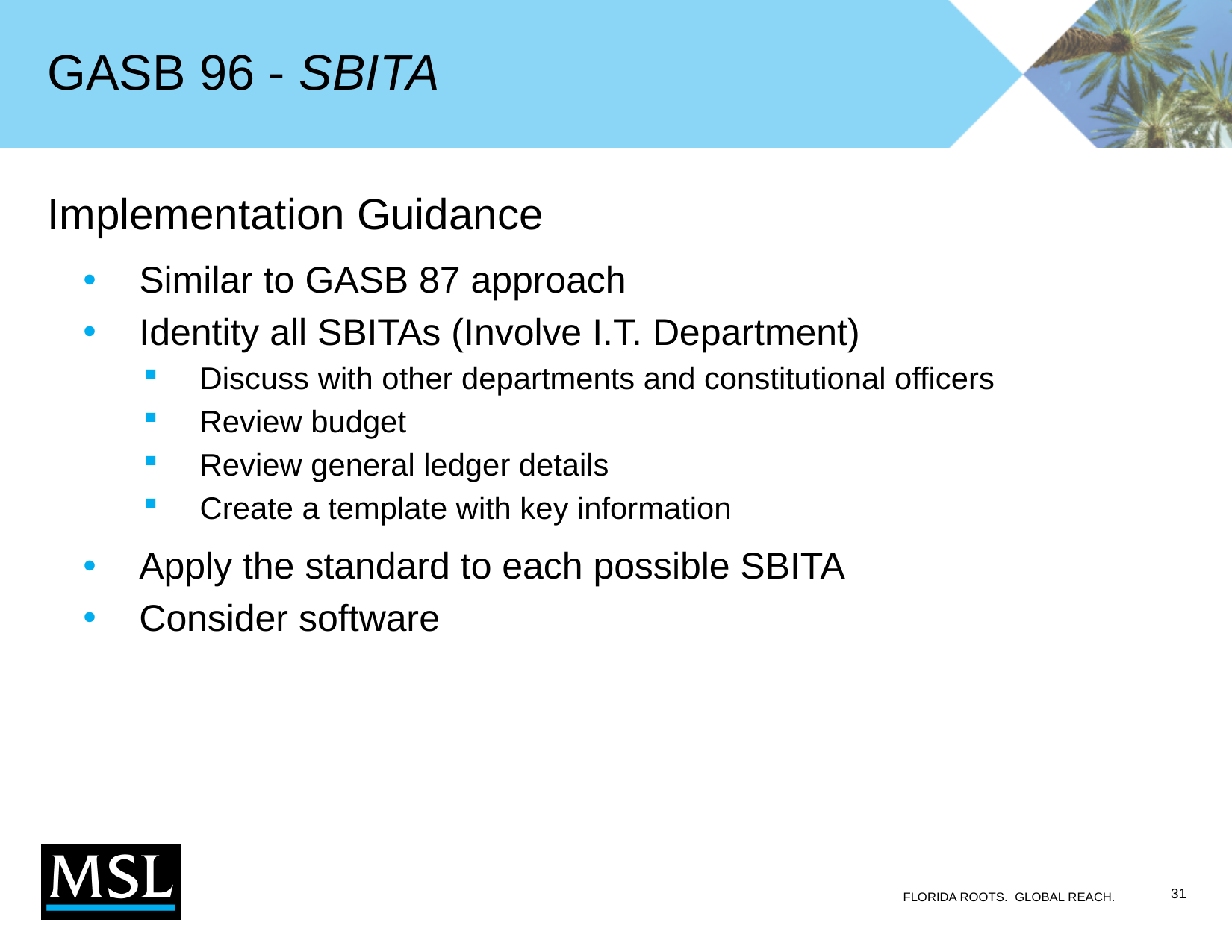

# GASB 96 - SBITA
Implementation Guidance

Similar to GASB 87 approach
Identity all SBITAs (Involve I.T. Department)
Discuss with other departments and constitutional officers
Review budget
Review general ledger details
Create a template with key information
Apply the standard to each possible SBITA
Consider software